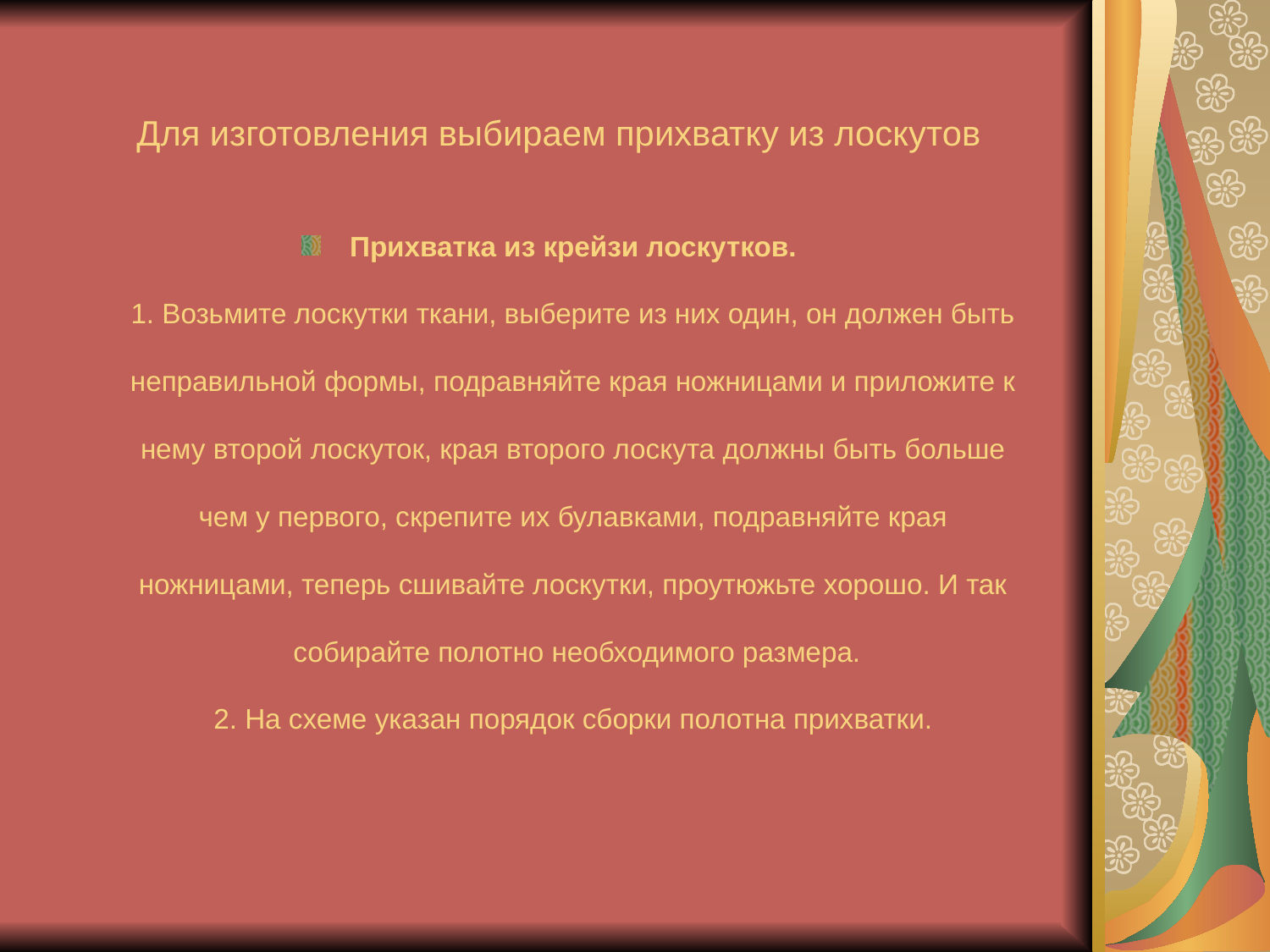

# Для изготовления выбираем прихватку из лоскутов
Прихватка из крейзи лоскутков.
1. Возьмите лоскутки ткани, выберите из них один, он должен быть
 неправильной формы, подравняйте края ножницами и приложите к
нему второй лоскуток, края второго лоскута должны быть больше
 чем у первого, скрепите их булавками, подравняйте края
ножницами, теперь сшивайте лоскутки, проутюжьте хорошо. И так
 собирайте полотно необходимого размера.
2. На схеме указан порядок сборки полотна прихватки.